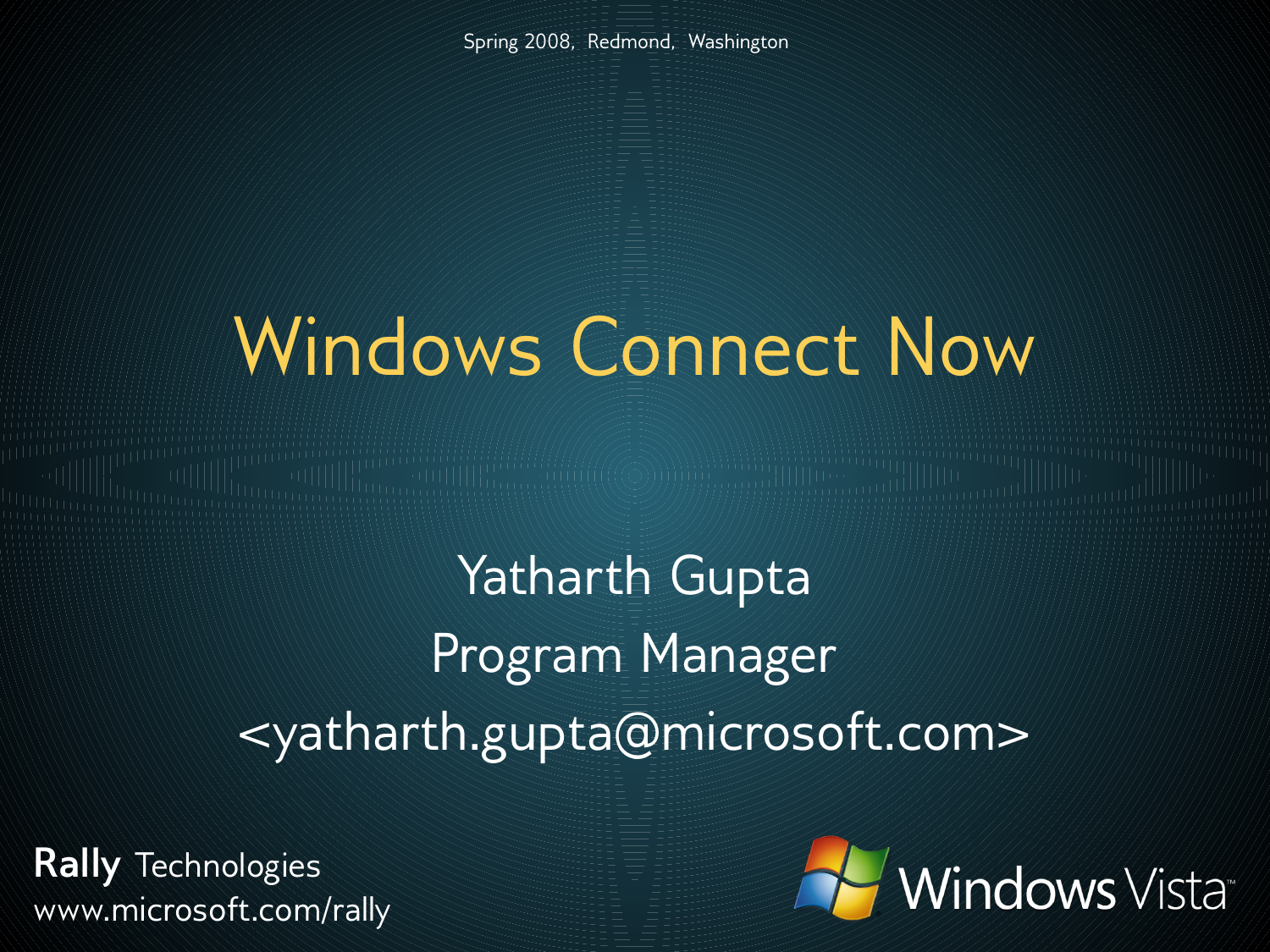

# Windows Connect Now
Yatharth Gupta
Program Manager
<yatharth.gupta@microsoft.com>